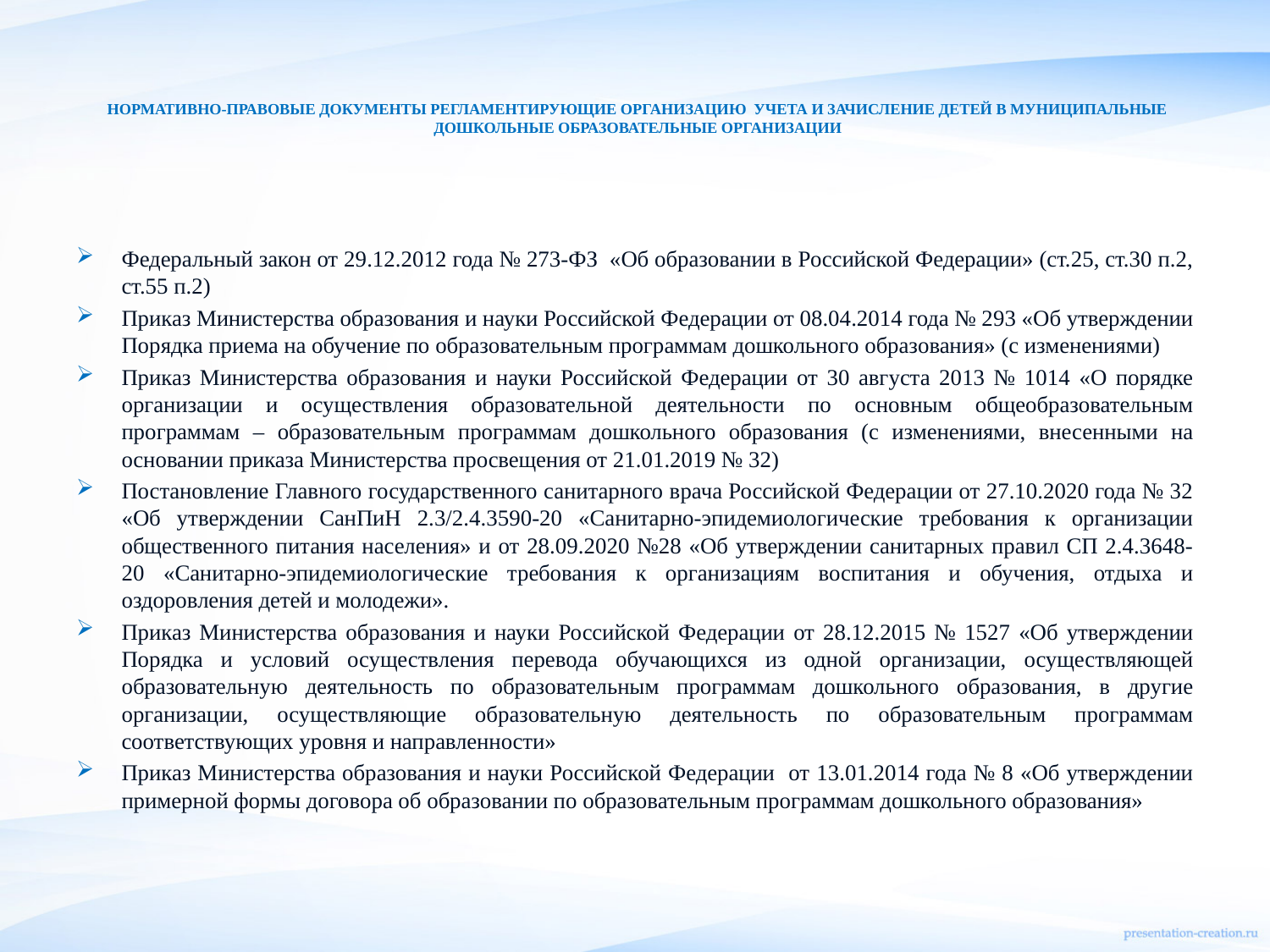

# НОРМАТИВНО-ПРАВОВЫЕ ДОКУМЕНТЫ РЕГЛАМЕНТИРУЮЩИЕ ОРГАНИЗАЦИЮ  УЧЕТА И ЗАЧИСЛЕНИЕ ДЕТЕЙ В МУНИЦИПАЛЬНЫЕ  ДОШКОЛЬНЫЕ ОБРАЗОВАТЕЛЬНЫЕ ОРГАНИЗАЦИИ
Федеральный закон от 29.12.2012 года № 273-ФЗ  «Об образовании в Российской Федерации» (ст.25, ст.30 п.2, ст.55 п.2)
Приказ Министерства образования и науки Российской Федерации от 08.04.2014 года № 293 «Об утверждении Порядка приема на обучение по образовательным программам дошкольного образования» (с изменениями)
Приказ Министерства образования и науки Российской Федерации от 30 августа 2013 № 1014 «О порядке организации и осуществления образовательной деятельности по основным общеобразовательным программам – образовательным программам дошкольного образования (с изменениями, внесенными на основании приказа Министерства просвещения от 21.01.2019 № 32)
Постановление Главного государственного санитарного врача Российской Федерации от 27.10.2020 года № 32 «Об утверждении СанПиН 2.3/2.4.3590-20 «Санитарно-эпидемиологические требования к организации общественного питания населения» и от 28.09.2020 №28 «Об утверждении санитарных правил СП 2.4.3648-20 «Санитарно-эпидемиологические требования к организациям воспитания и обучения, отдыха и оздоровления детей и молодежи».
Приказ Министерства образования и науки Российской Федерации от 28.12.2015 № 1527 «Об утверждении Порядка и условий осуществления перевода обучающихся из одной организации, осуществляющей образовательную деятельность по образовательным программам дошкольного образования, в другие организации, осуществляющие образовательную деятельность по образовательным программам соответствующих уровня и направленности»
Приказ Министерства образования и науки Российской Федерации  от 13.01.2014 года № 8 «Об утверждении примерной формы договора об образовании по образовательным программам дошкольного образования»